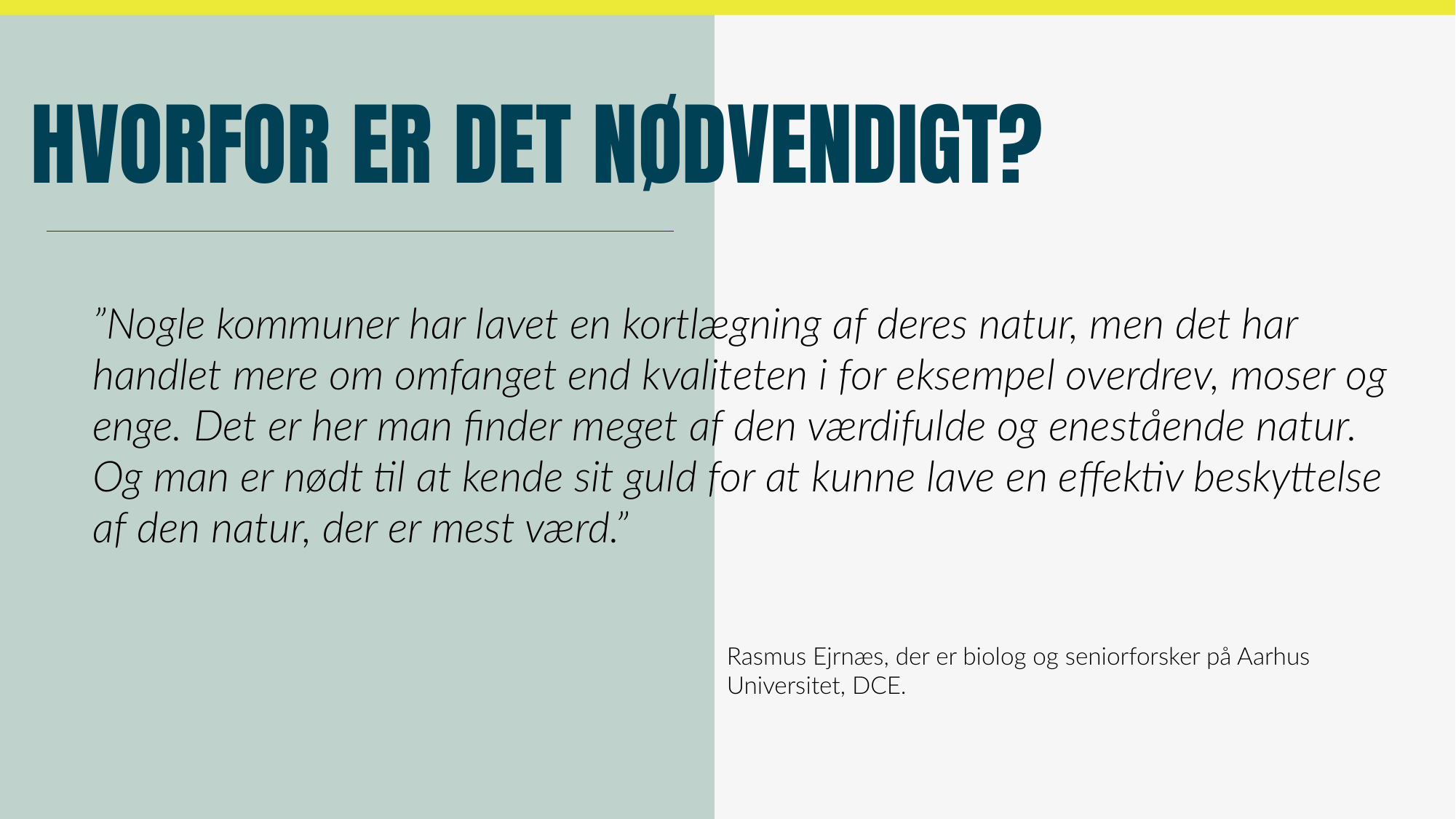

#
HVORFOR ER DET NØDVENDIGT?
”Nogle kommuner har lavet en kortlægning af deres natur, men det har handlet mere om omfanget end kvaliteten i for eksempel overdrev, moser og enge. Det er her man finder meget af den værdifulde og enestående natur. Og man er nødt til at kende sit guld for at kunne lave en effektiv beskyttelse af den natur, der er mest værd.”

Rasmus Ejrnæs, der er biolog og seniorforsker på Aarhus Universitet, DCE.